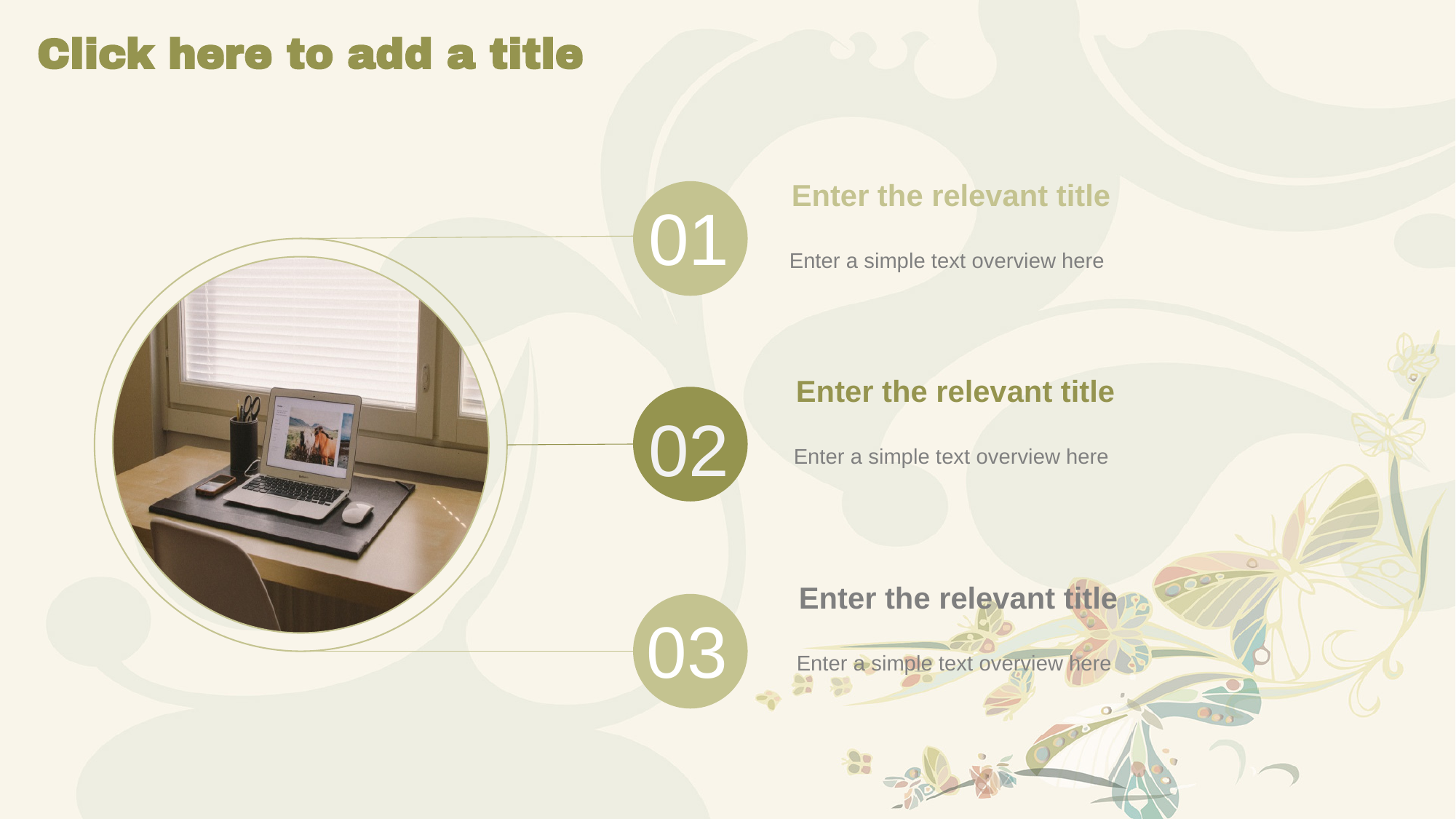

# Click here to add a title
Enter the relevant title

01
Enter a simple text overview here

Enter the relevant title

02
Enter a simple text overview here
Enter the relevant title

03
Enter a simple text overview here